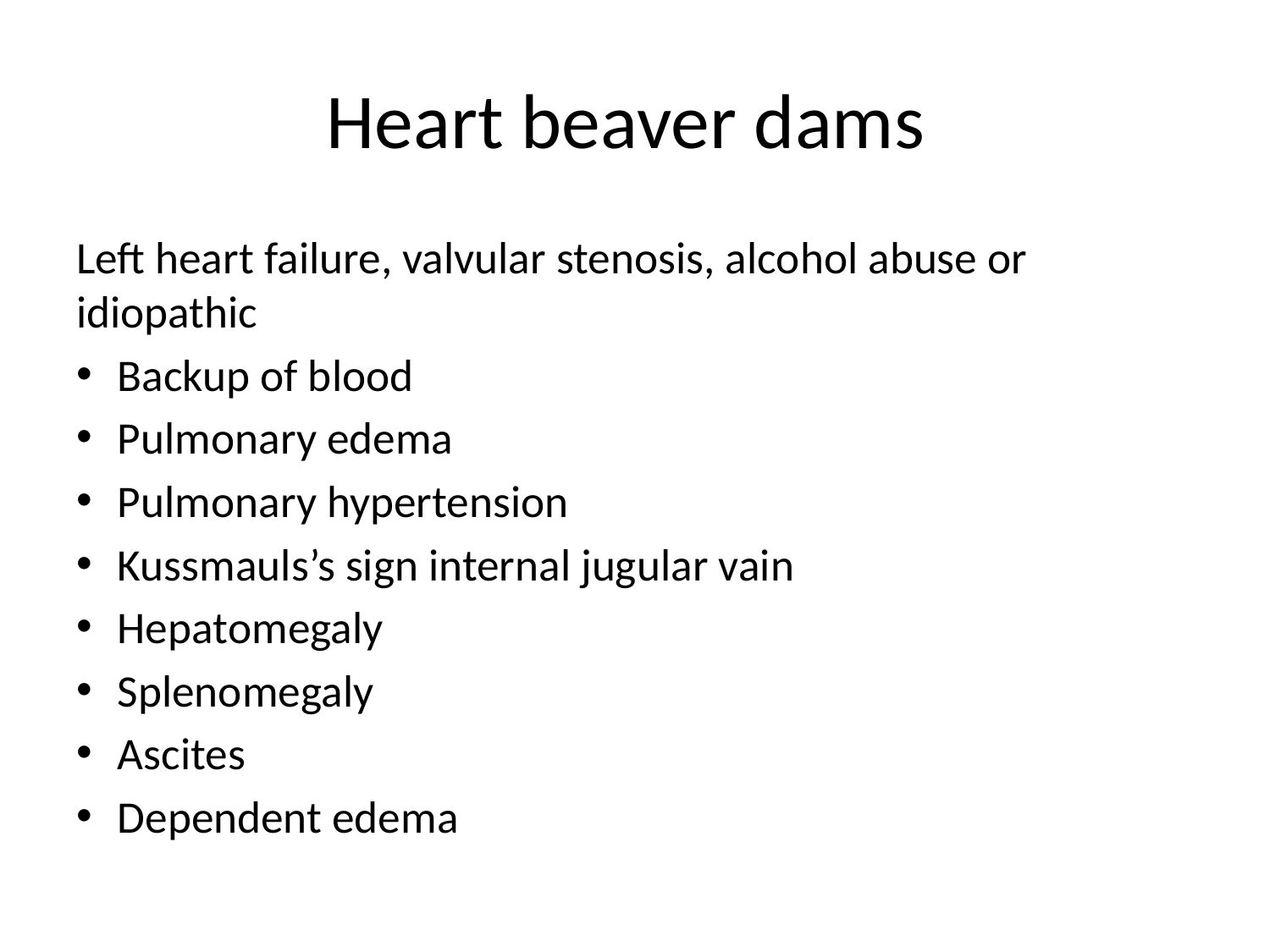

# Heart beaver dams
Left heart failure, valvular stenosis, alcohol abuse or idiopathic
Backup of blood
Pulmonary edema
Pulmonary hypertension
Kussmauls’s sign internal jugular vain
Hepatomegaly
Splenomegaly
Ascites
Dependent edema